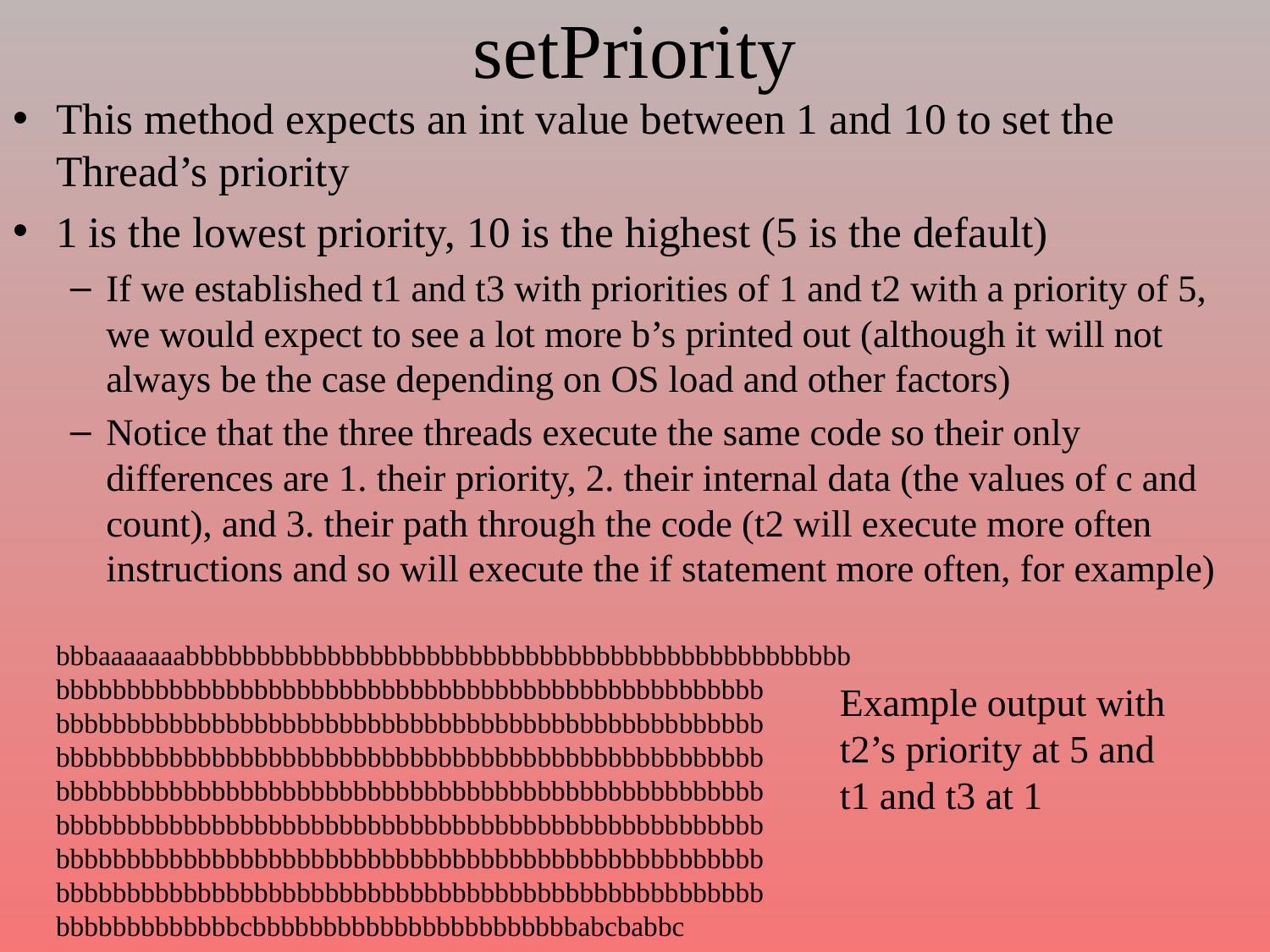

# setPriority
This method expects an int value between 1 and 10 to set the Thread’s priority
1 is the lowest priority, 10 is the highest (5 is the default)
If we established t1 and t3 with priorities of 1 and t2 with a priority of 5, we would expect to see a lot more b’s printed out (although it will not always be the case depending on OS load and other factors)
Notice that the three threads execute the same code so their only differences are 1. their priority, 2. their internal data (the values of c and count), and 3. their path through the code (t2 will execute more often instructions and so will execute the if statement more often, for example)
bbbaaaaaaabbbbbbbbbbbbbbbbbbbbbbbbbbbbbbbbbbbbbbbbbbbbbbb
bbbbbbbbbbbbbbbbbbbbbbbbbbbbbbbbbbbbbbbbbbbbbbbbbb
bbbbbbbbbbbbbbbbbbbbbbbbbbbbbbbbbbbbbbbbbbbbbbbbbb
bbbbbbbbbbbbbbbbbbbbbbbbbbbbbbbbbbbbbbbbbbbbbbbbbb
bbbbbbbbbbbbbbbbbbbbbbbbbbbbbbbbbbbbbbbbbbbbbbbbbb
bbbbbbbbbbbbbbbbbbbbbbbbbbbbbbbbbbbbbbbbbbbbbbbbbb
bbbbbbbbbbbbbbbbbbbbbbbbbbbbbbbbbbbbbbbbbbbbbbbbbb
bbbbbbbbbbbbbbbbbbbbbbbbbbbbbbbbbbbbbbbbbbbbbbbbbb
bbbbbbbbbbbbbcbbbbbbbbbbbbbbbbbbbbbbbabcbabbc
Example output with
t2’s priority at 5 and
t1 and t3 at 1